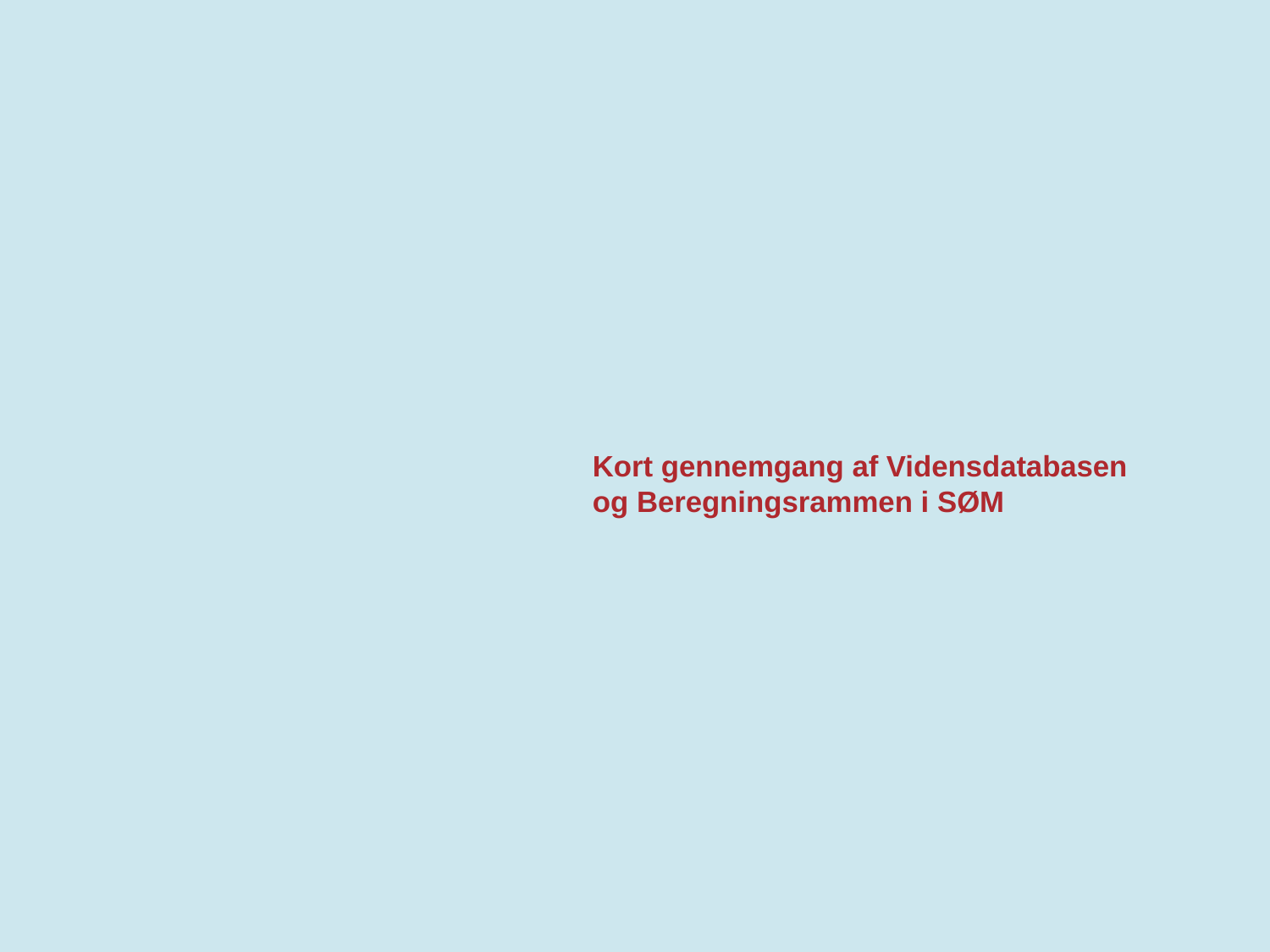

Kort gennemgang af Vidensdatabasen og Beregningsrammen i SØM